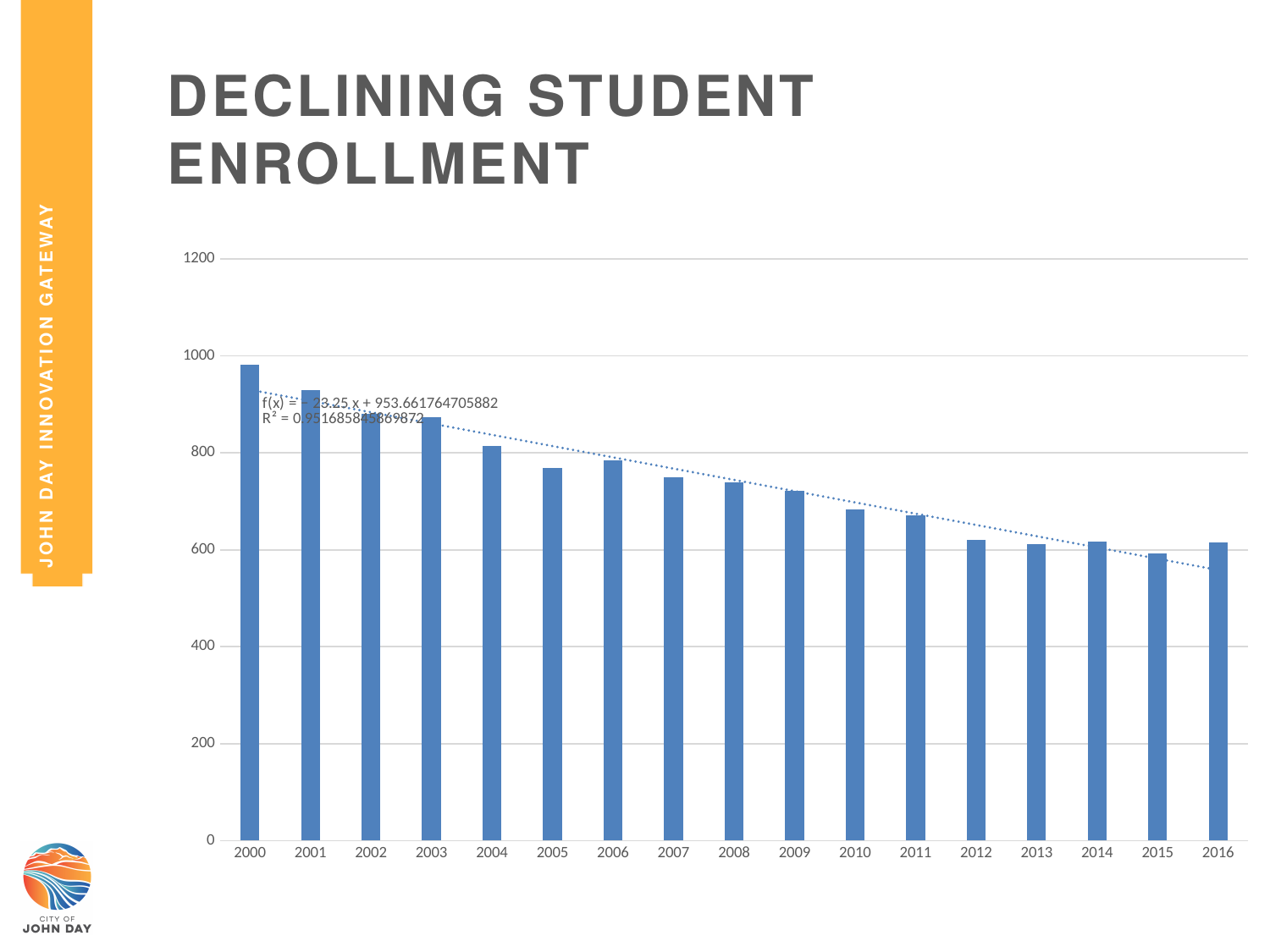

JOHN DAY INNOVATION GATEWAY

# DECLINING STUDENT ENROLLMENT

### Chart

| Category | Enrollment |
|---|---|
| 2000 | 982.0 |
| 2001 | 929.0 |
| 2002 | 880.0 |
| 2003 | 874.0 |
| 2004 | 814.0 |
| 2005 | 769.0 |
| 2006 | 785.0 |
| 2007 | 750.0 |
| 2008 | 740.0 |
| 2009 | 722.0 |
| 2010 | 683.0 |
| 2011 | 671.0 |
| 2012 | 621.0 |
| 2013 | 611.0 |
| 2014 | 617.0 |
| 2015 | 592.0 |
| 2016 | 615.0 |